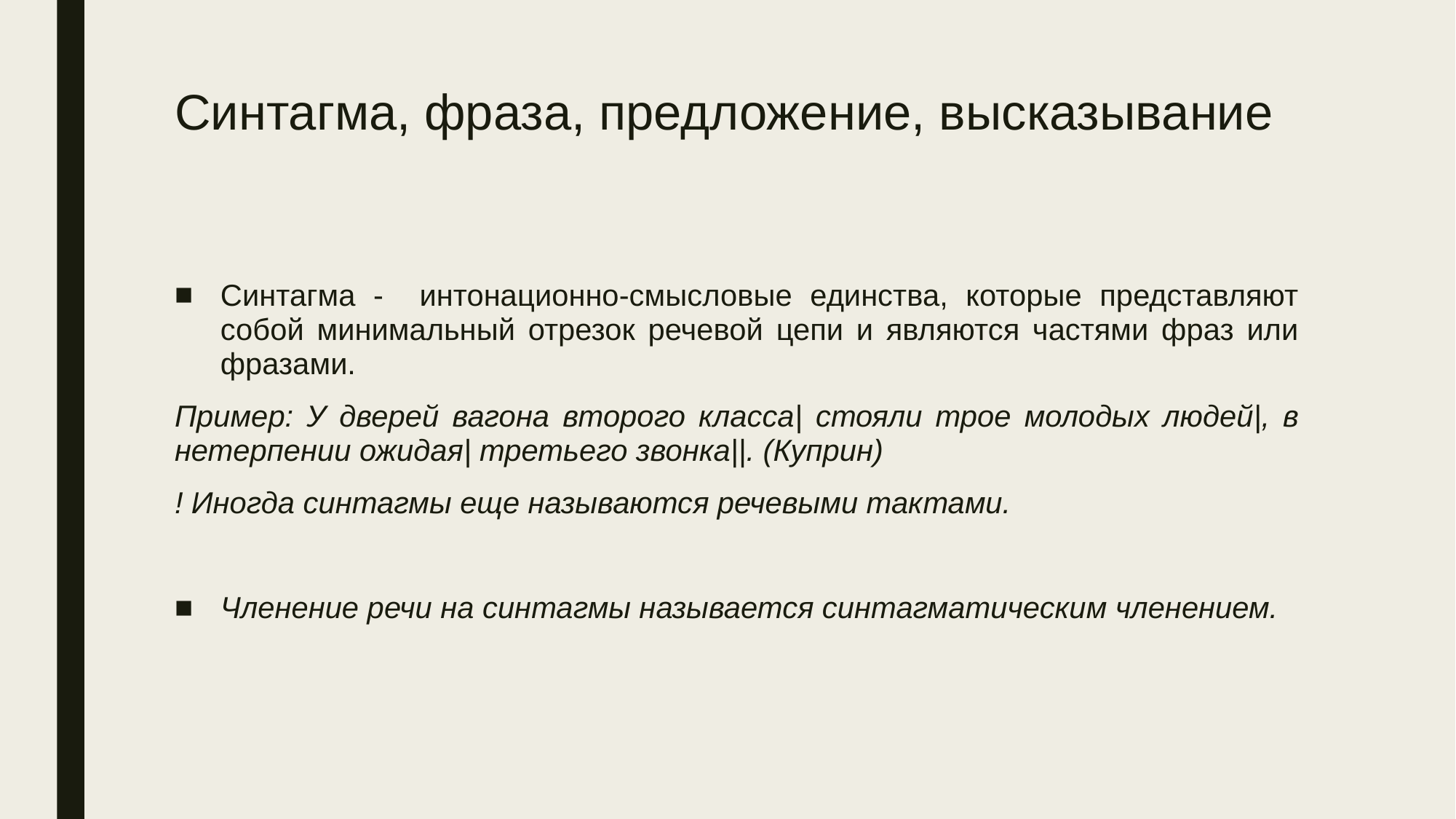

# Синтагма, фраза, предложение, высказывание
Синтагма -  интонационно-смысловые единства, которые представляют собой минимальный отрезок речевой цепи и являются частями фраз или фразами.
Пример: У дверей вагона второго класса| стояли трое молодых людей|, в нетерпении ожидая| третьего звонка||. (Куприн)
! Иногда синтагмы еще называются речевыми тактами.

Членение речи на синтагмы называется синтагматическим членением.